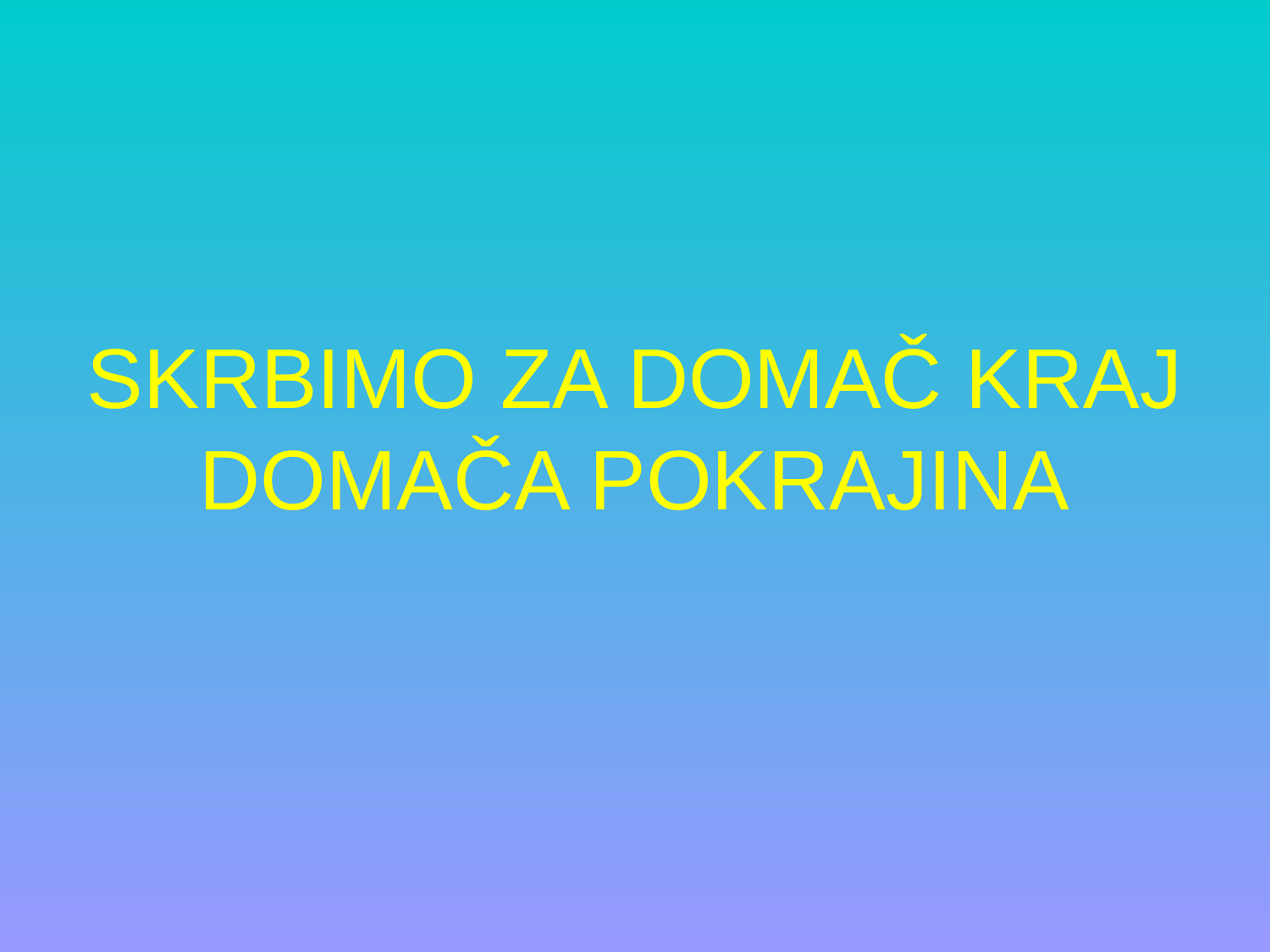

# SKRBIMO ZA DOMAČ KRAJ DOMAČA POKRAJINA